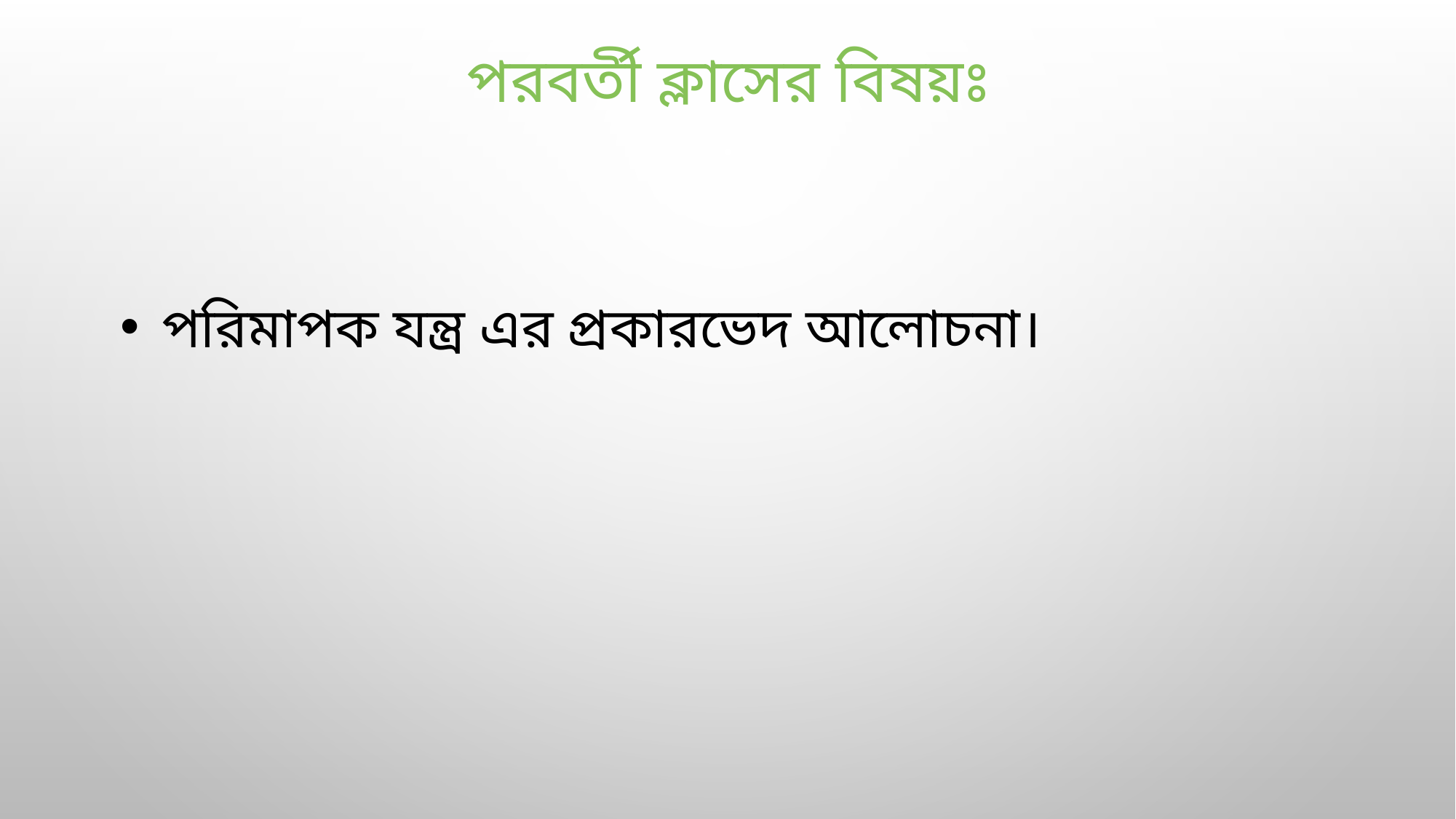

# পরবর্তী ক্লাসের বিষয়ঃ
 পরিমাপক যন্ত্র এর প্রকারভেদ আলোচনা।